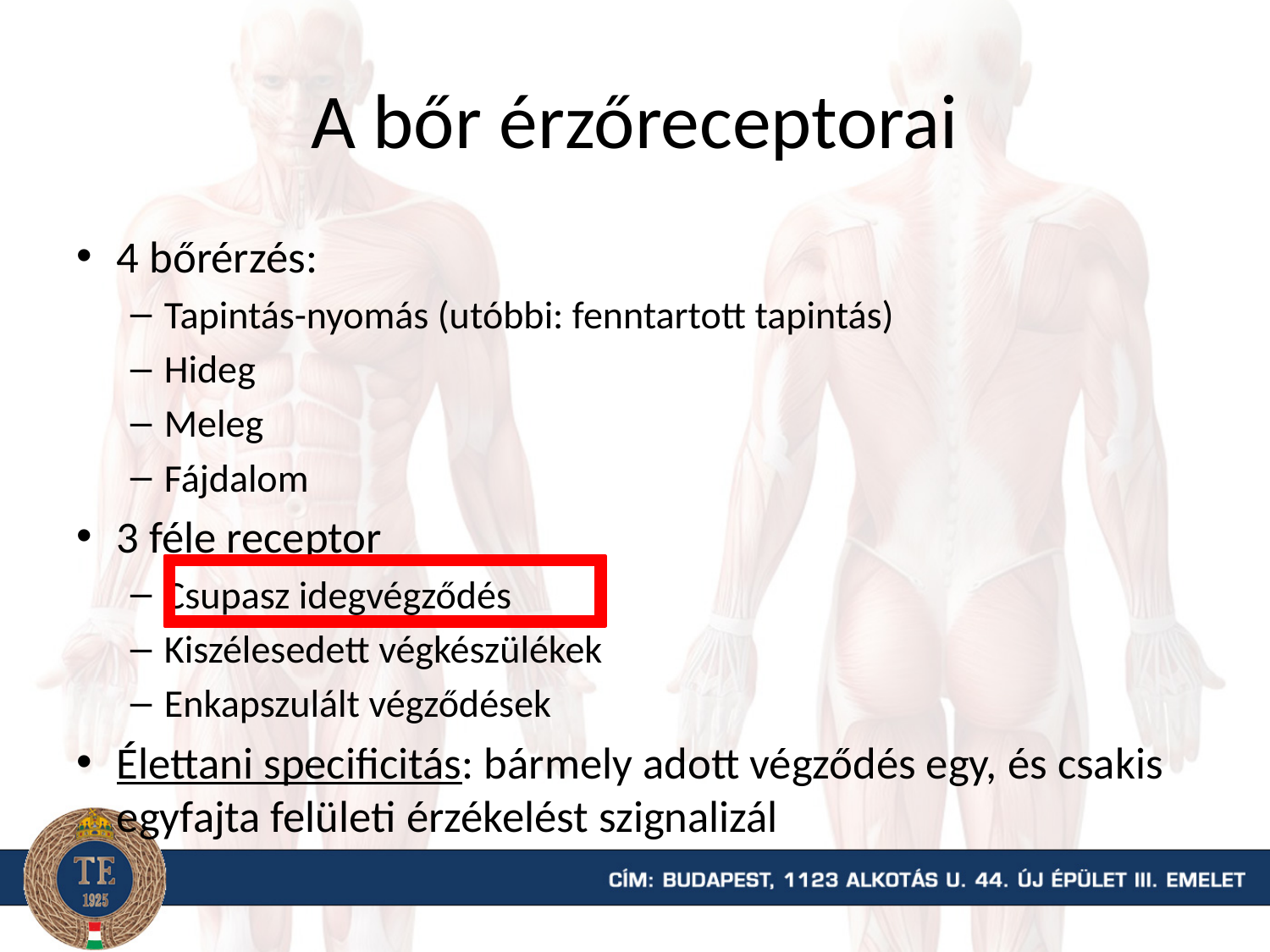

# A bőr érzőreceptorai
4 bőrérzés:
Tapintás-nyomás (utóbbi: fenntartott tapintás)
Hideg
Meleg
Fájdalom
3 féle receptor
Csupasz idegvégződés
Kiszélesedett végkészülékek
Enkapszulált végződések
Élettani specificitás: bármely adott végződés egy, és csakis egyfajta felületi érzékelést szignalizál